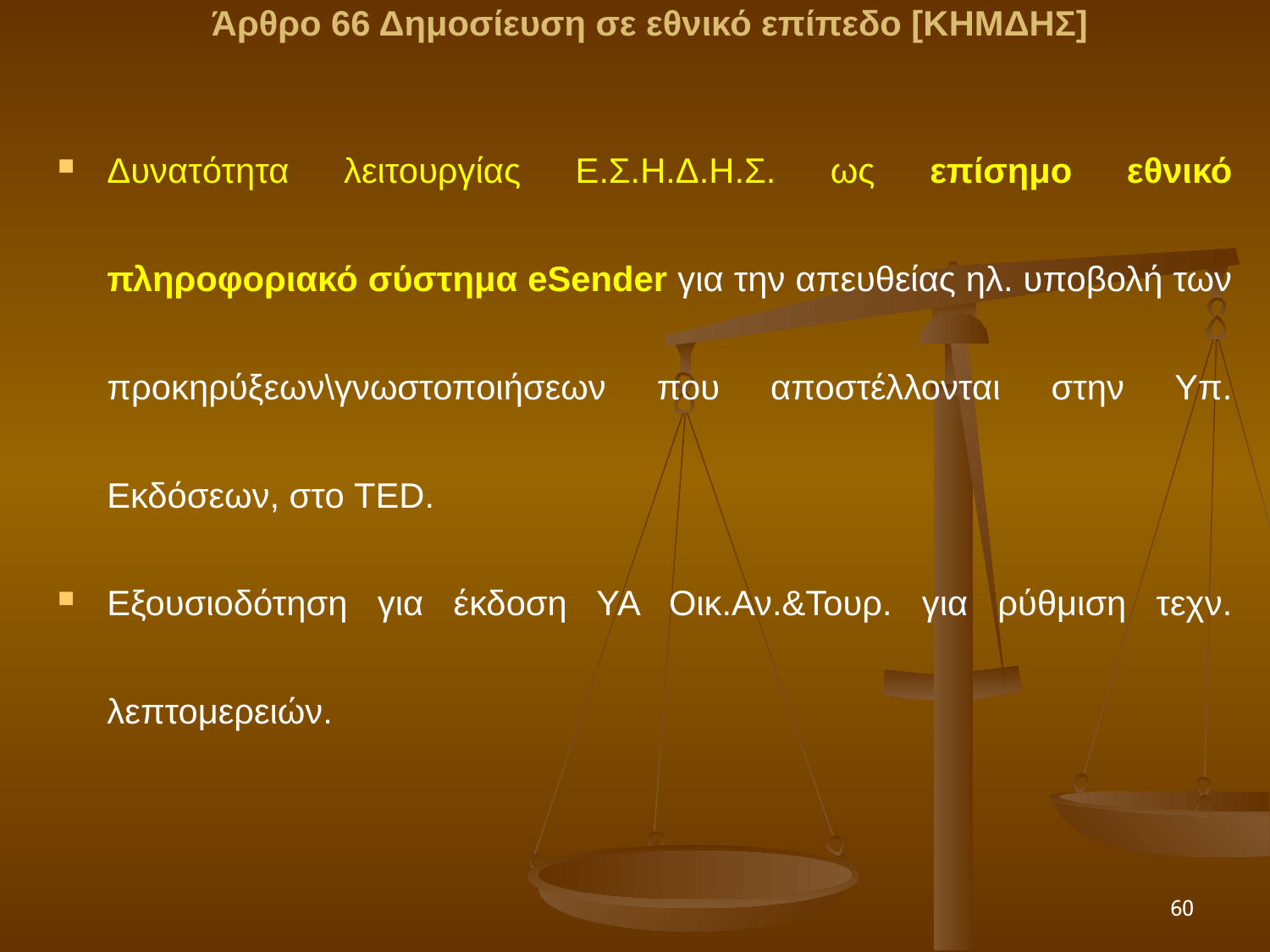

Άρθρο 66 Δημοσίευση σε εθνικό επίπεδο [ΚΗΜΔΗΣ]
Δυνατότητα λειτουργίας Ε.Σ.Η.Δ.Η.Σ. ως επίσημο εθνικό πληροφοριακό σύστημα eSender για την απευθείας ηλ. υποβολή των προκηρύξεων\γνωστοποιήσεων που αποστέλλονται στην Υπ. Εκδόσεων, στο TED.
Εξουσιοδότηση για έκδοση ΥΑ Οικ.Αν.&Τουρ. για ρύθμιση τεχν. λεπτομερειών.
60